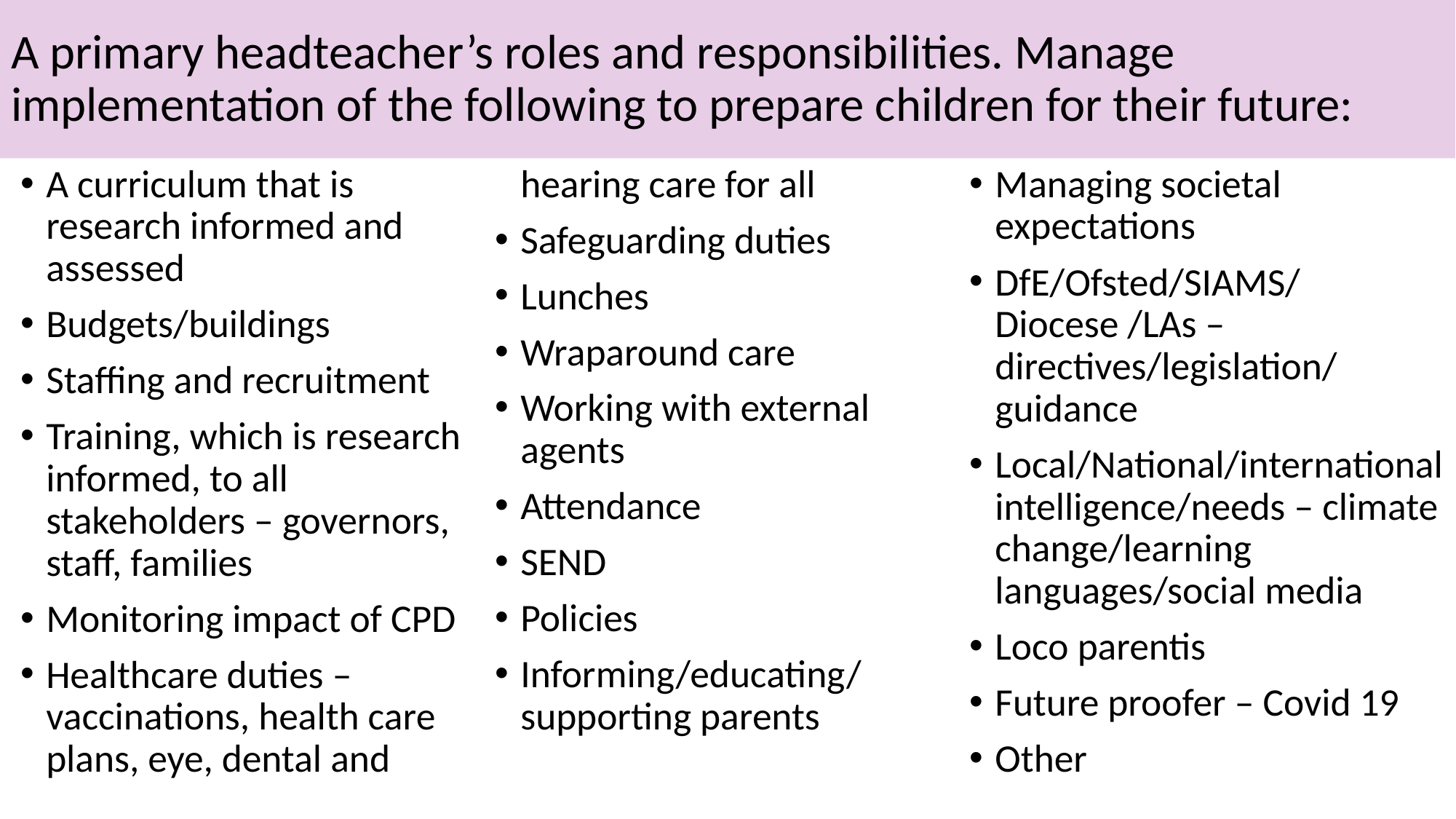

# A primary headteacher’s roles and responsibilities. Manage implementation of the following to prepare children for their future:
A curriculum that is research informed and assessed
Budgets/buildings
Staffing and recruitment
Training, which is research informed, to all stakeholders – governors, staff, families
Monitoring impact of CPD
Healthcare duties – vaccinations, health care plans, eye, dental and hearing care for all
Safeguarding duties
Lunches
Wraparound care
Working with external agents
Attendance
SEND
Policies
Informing/educating/ supporting parents
Managing societal expectations
DfE/Ofsted/SIAMS/ Diocese /LAs – directives/legislation/ guidance
Local/National/international intelligence/needs – climate change/learning languages/social media
Loco parentis
Future proofer – Covid 19
Other